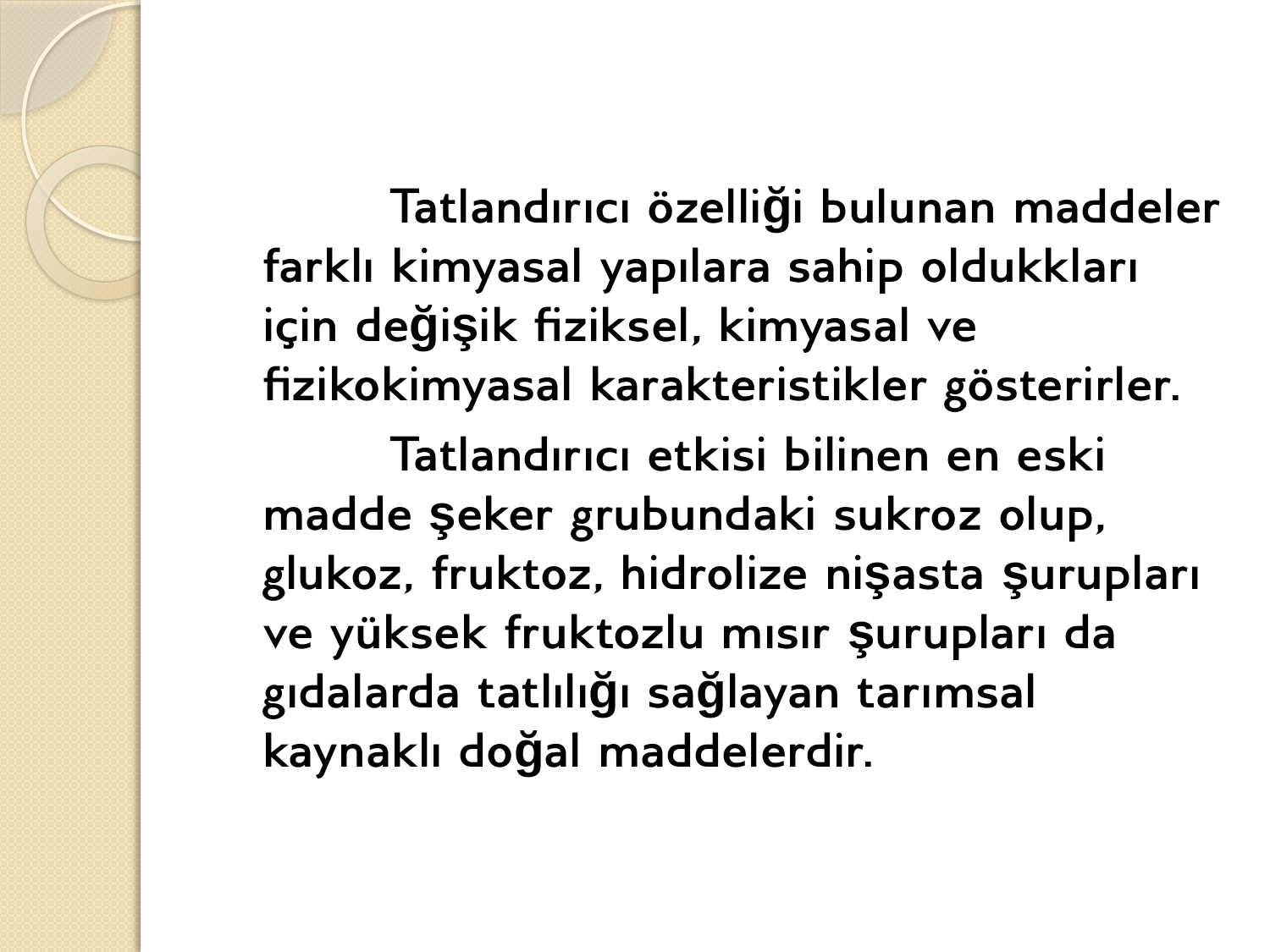

Tatlandırıcı özelliği bulunan maddeler farklı kimyasal yapılara sahip oldukkları için değişik fiziksel, kimyasal ve fizikokimyasal karakteristikler gösterirler.
		Tatlandırıcı etkisi bilinen en eski madde şeker grubundaki sukroz olup, glukoz, fruktoz, hidrolize nişasta şurupları ve yüksek fruktozlu mısır şurupları da gıdalarda tatlılığı sağlayan tarımsal kaynaklı doğal maddelerdir.